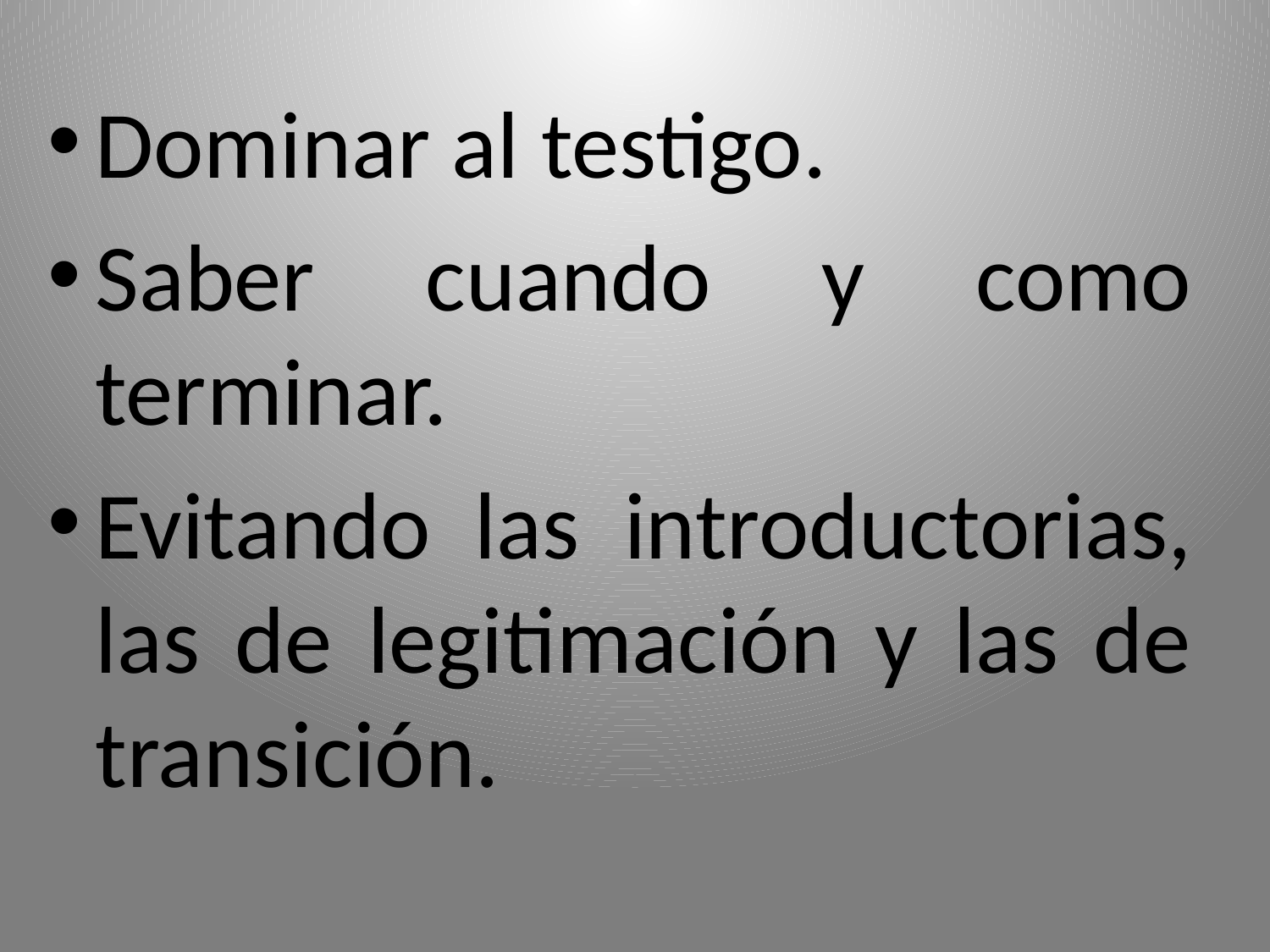

Dominar al testigo.
Saber cuando y como terminar.
Evitando las introductorias, las de legitimación y las de transición.